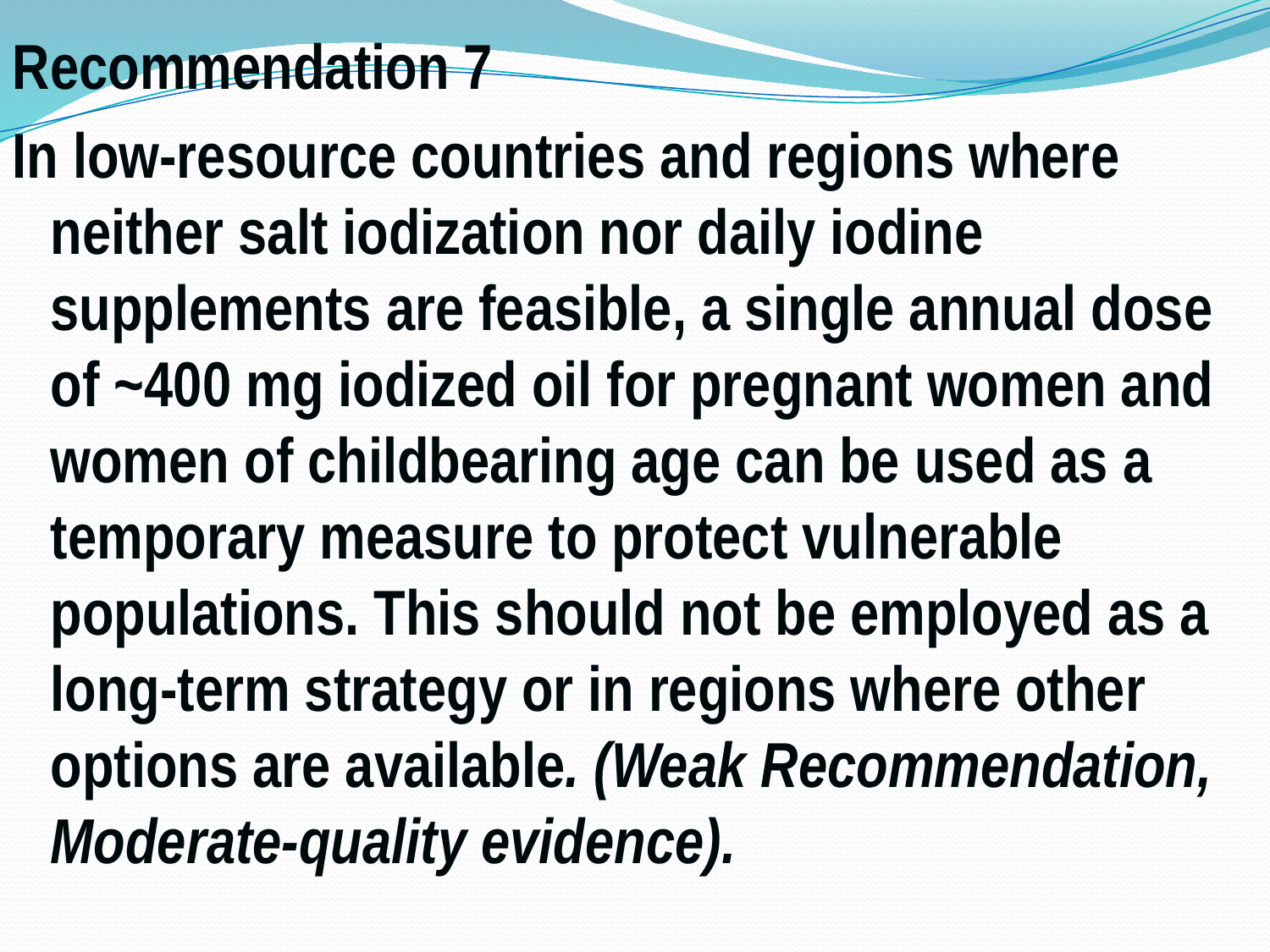

Recommendation 7
In low-resource countries and regions where neither salt iodization nor daily iodine supplements are feasible, a single annual dose of ~400 mg iodized oil for pregnant women and women of childbearing age can be used as a temporary measure to protect vulnerable populations. This should not be employed as a long-term strategy or in regions where other options are available. (Weak Recommendation, Moderate-quality evidence).